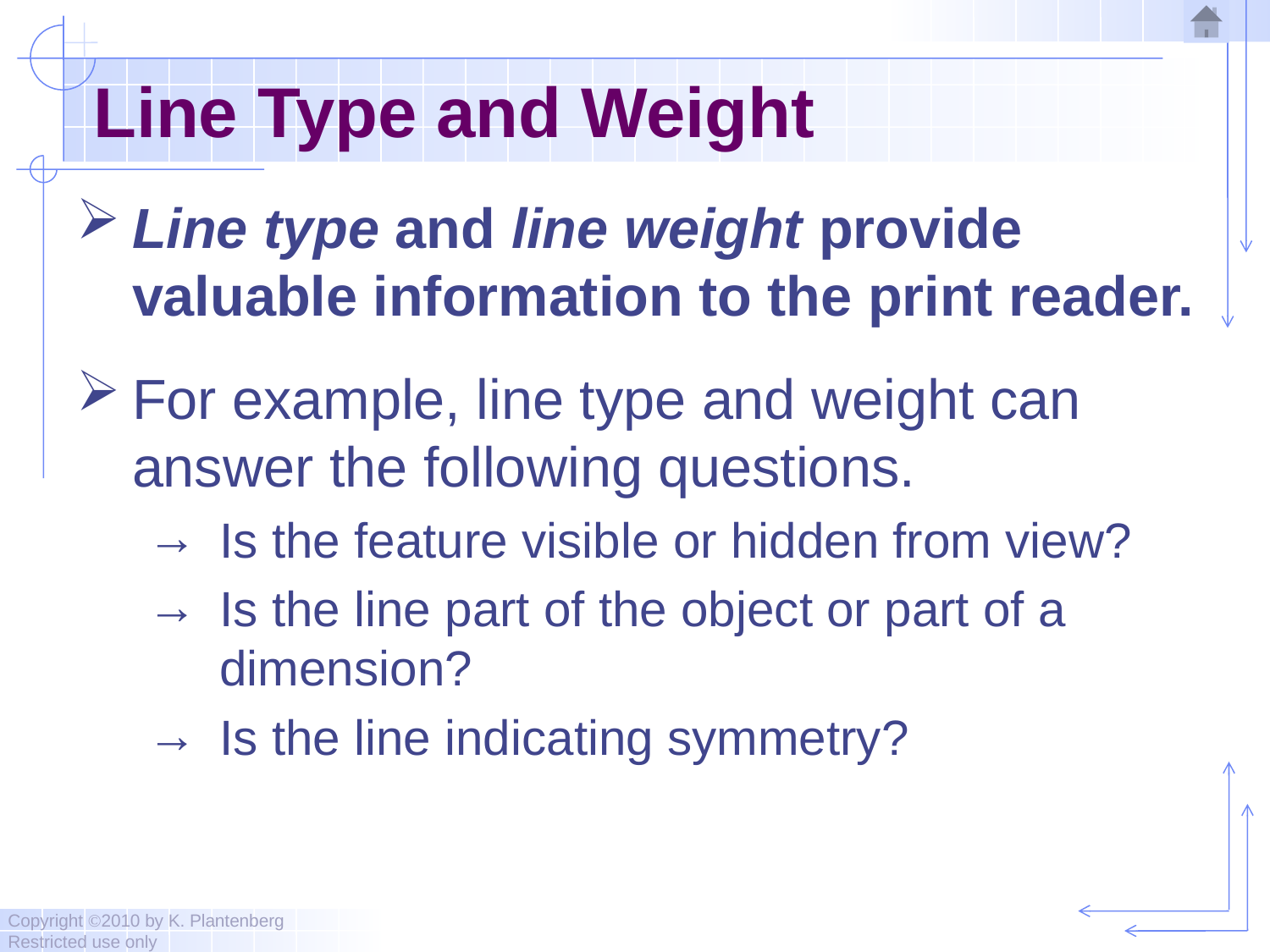

# Line Type and Weight
Line type and line weight provide valuable information to the print reader.

For example, line type and weight can answer the following questions.
Is the feature visible or hidden from view?
Is the line part of the object or part of a dimension?
Is the line indicating symmetry?